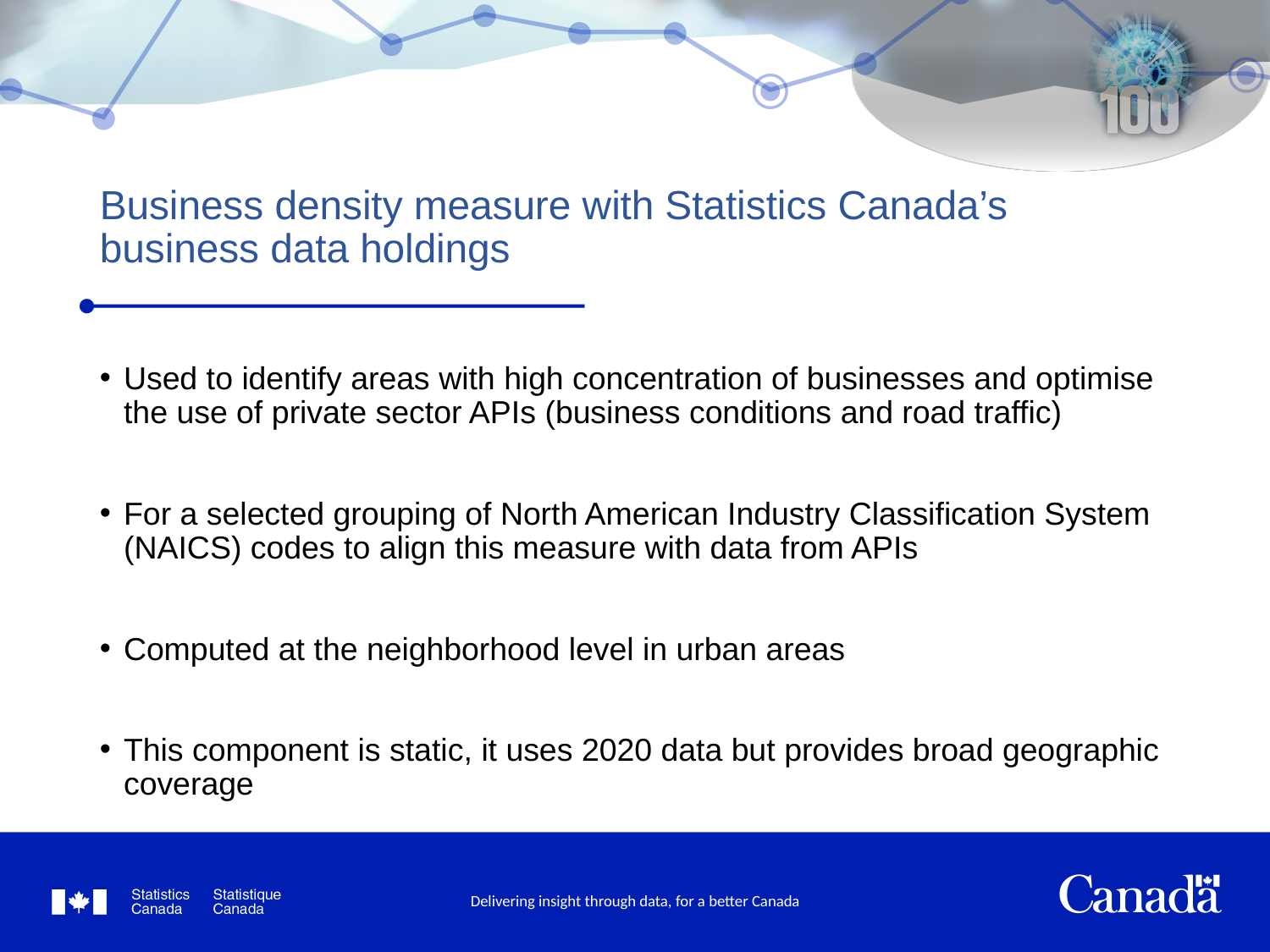

# Business density measure with Statistics Canada’s business data holdings
Used to identify areas with high concentration of businesses and optimise the use of private sector APIs (business conditions and road traffic)

For a selected grouping of North American Industry Classification System (NAICS) codes to align this measure with data from APIs

Computed at the neighborhood level in urban areas

This component is static, it uses 2020 data but provides broad geographic coverage